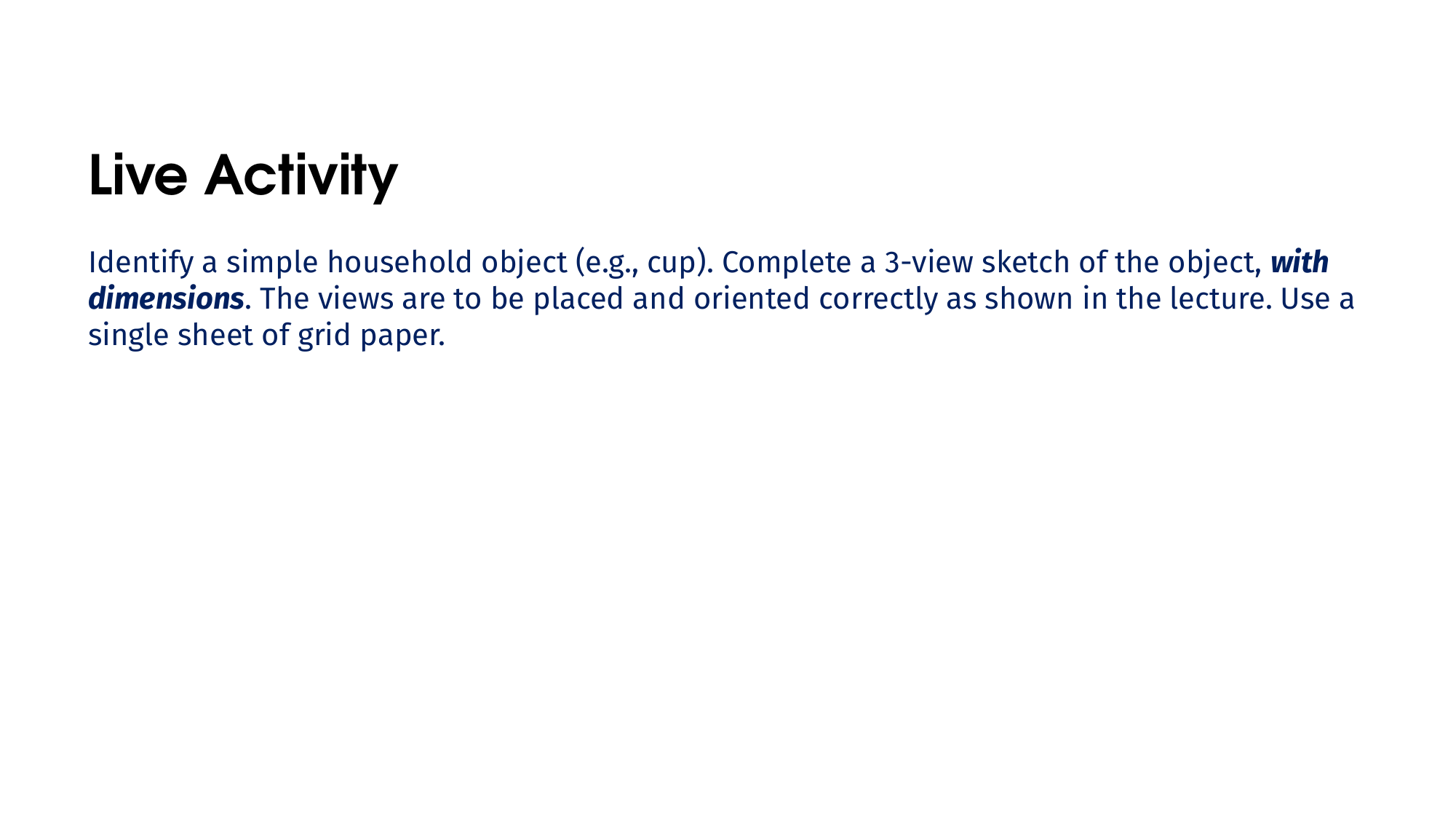

# Live Activity Identify a simple household object (e.g., cup). Complete a 3-view sketch of the object, with dimensions. The views are to be placed and oriented correctly as shown in the lecture. Use a single sheet of grid paper.